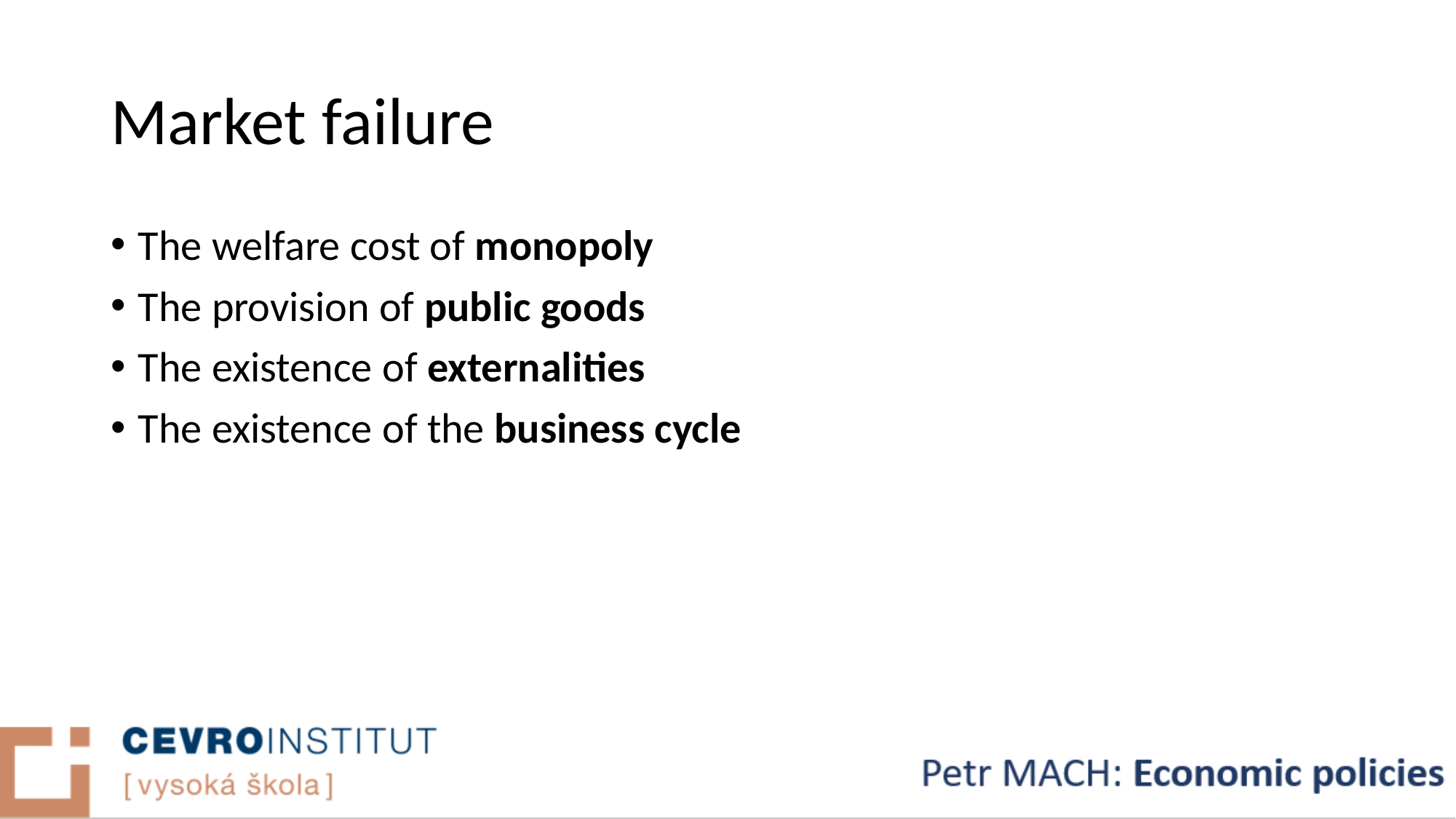

# Market failure
The welfare cost of monopoly
The provision of public goods
The existence of externalities
The existence of the business cycle